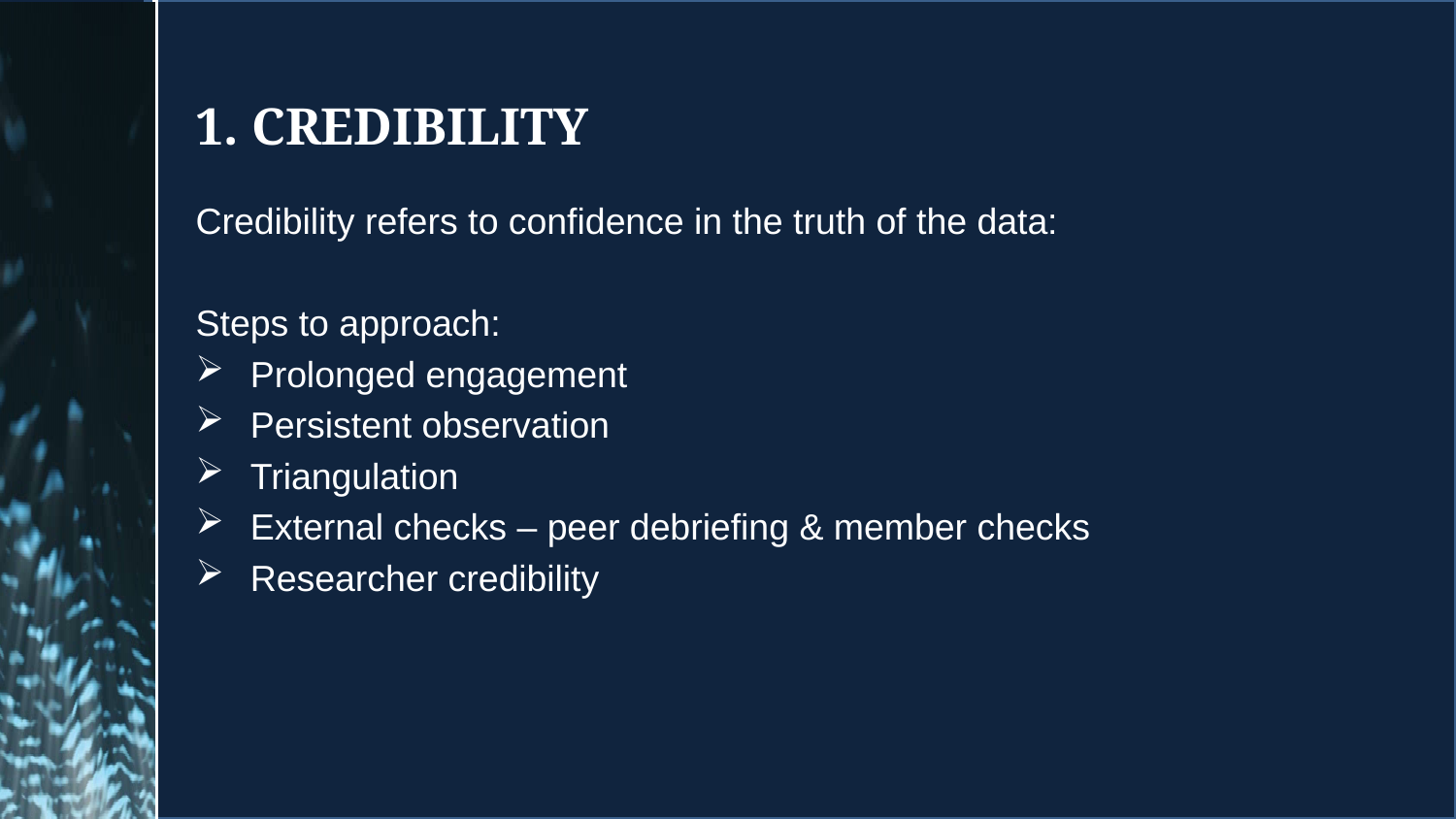

# 1. CREDIBILITY
Credibility refers to confidence in the truth of the data:

Steps to approach:
Prolonged engagement
Persistent observation
Triangulation
External checks – peer debriefing & member checks
Researcher credibility